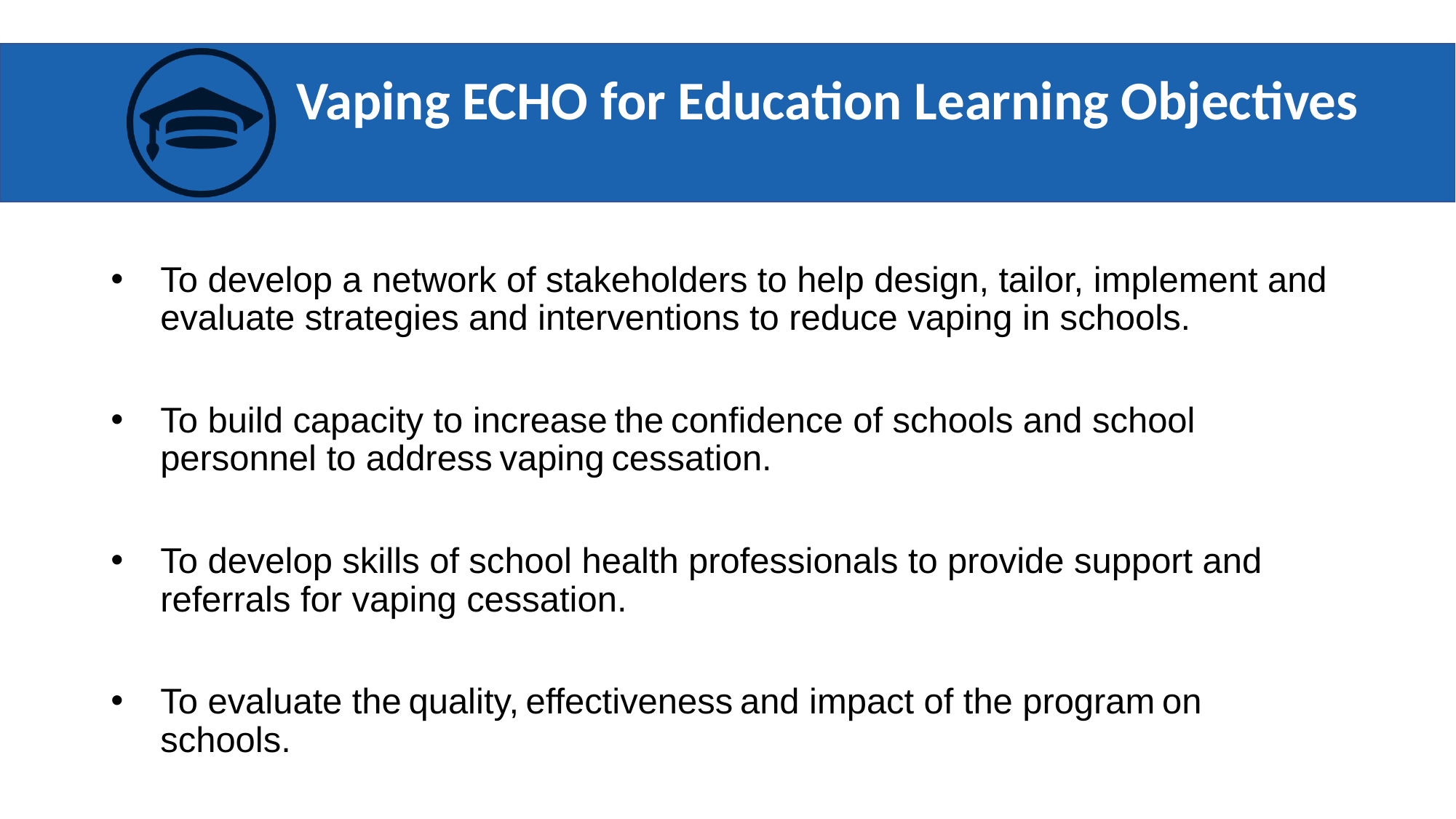

# Vaping ECHO for Education Learning Objectives
To develop a network of stakeholders to help design, tailor, implement and evaluate strategies and interventions to reduce vaping in schools.

To build capacity to increase the confidence of schools and school personnel to address vaping cessation.

To develop skills of school health professionals to provide support and referrals for vaping cessation.

To evaluate the quality, effectiveness and impact of the program on schools.